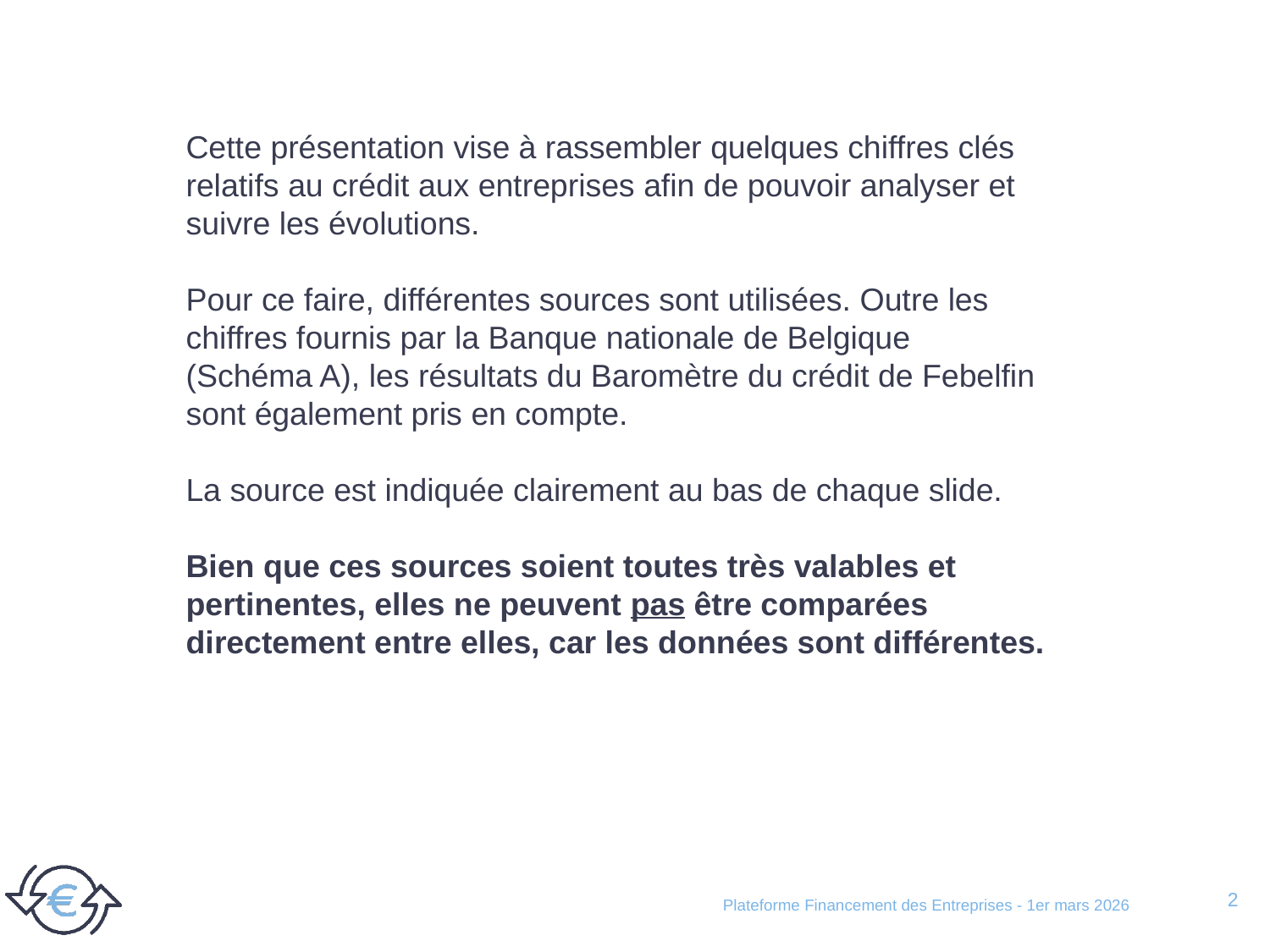

Cette présentation vise à rassembler quelques chiffres clés relatifs au crédit aux entreprises afin de pouvoir analyser et suivre les évolutions.

Pour ce faire, différentes sources sont utilisées. Outre les chiffres fournis par la Banque nationale de Belgique
(Schéma A), les résultats du Baromètre du crédit de Febelfin sont également pris en compte.

La source est indiquée clairement au bas de chaque slide.

Bien que ces sources soient toutes très valables et pertinentes, elles ne peuvent pas être comparées directement entre elles, car les données sont différentes.

2
Plateforme Financement des Entreprises - 1er mars 2026